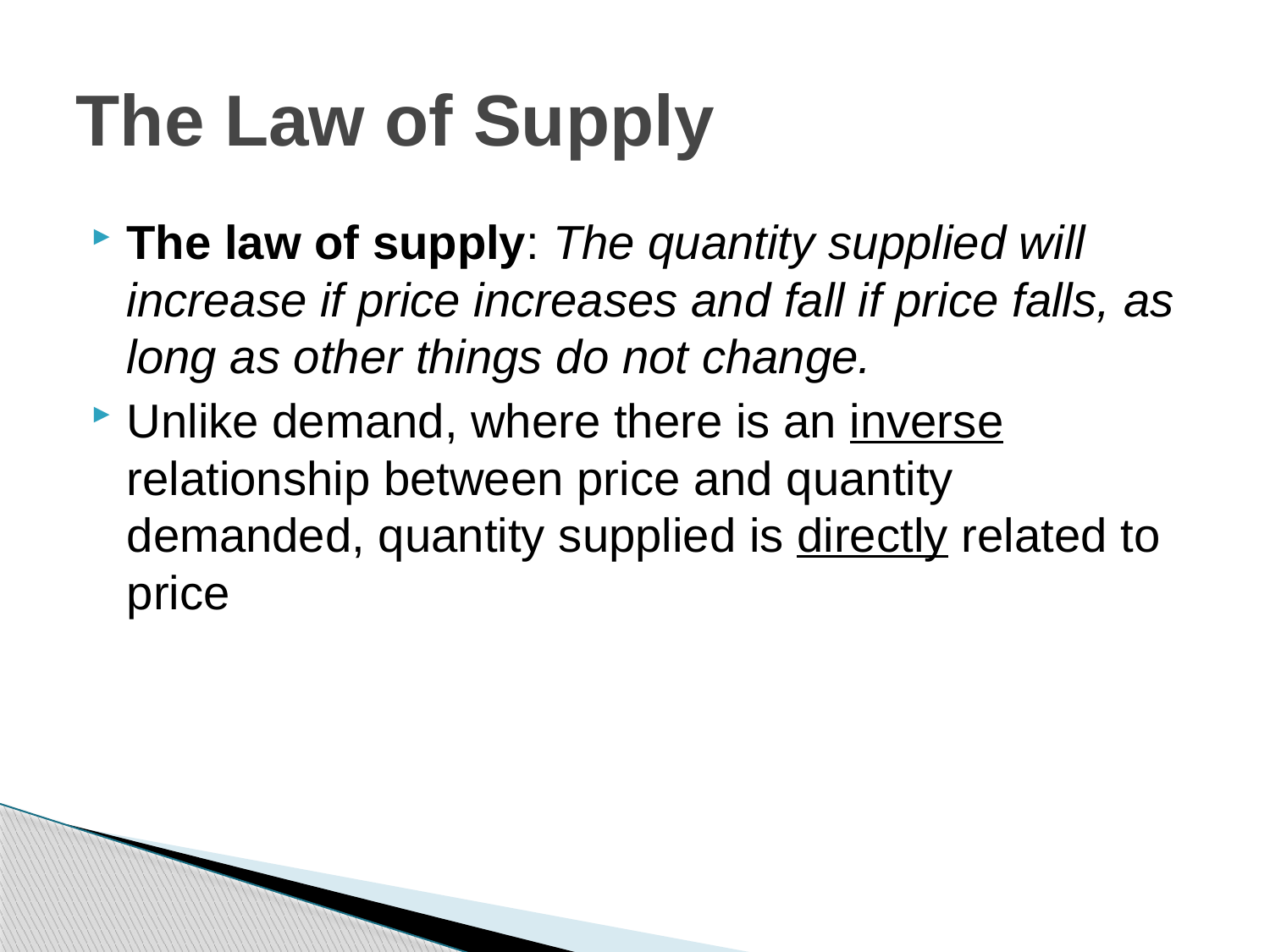

# The Law of Supply
The law of supply: The quantity supplied will increase if price increases and fall if price falls, as long as other things do not change.
Unlike demand, where there is an inverse relationship between price and quantity demanded, quantity supplied is directly related to price